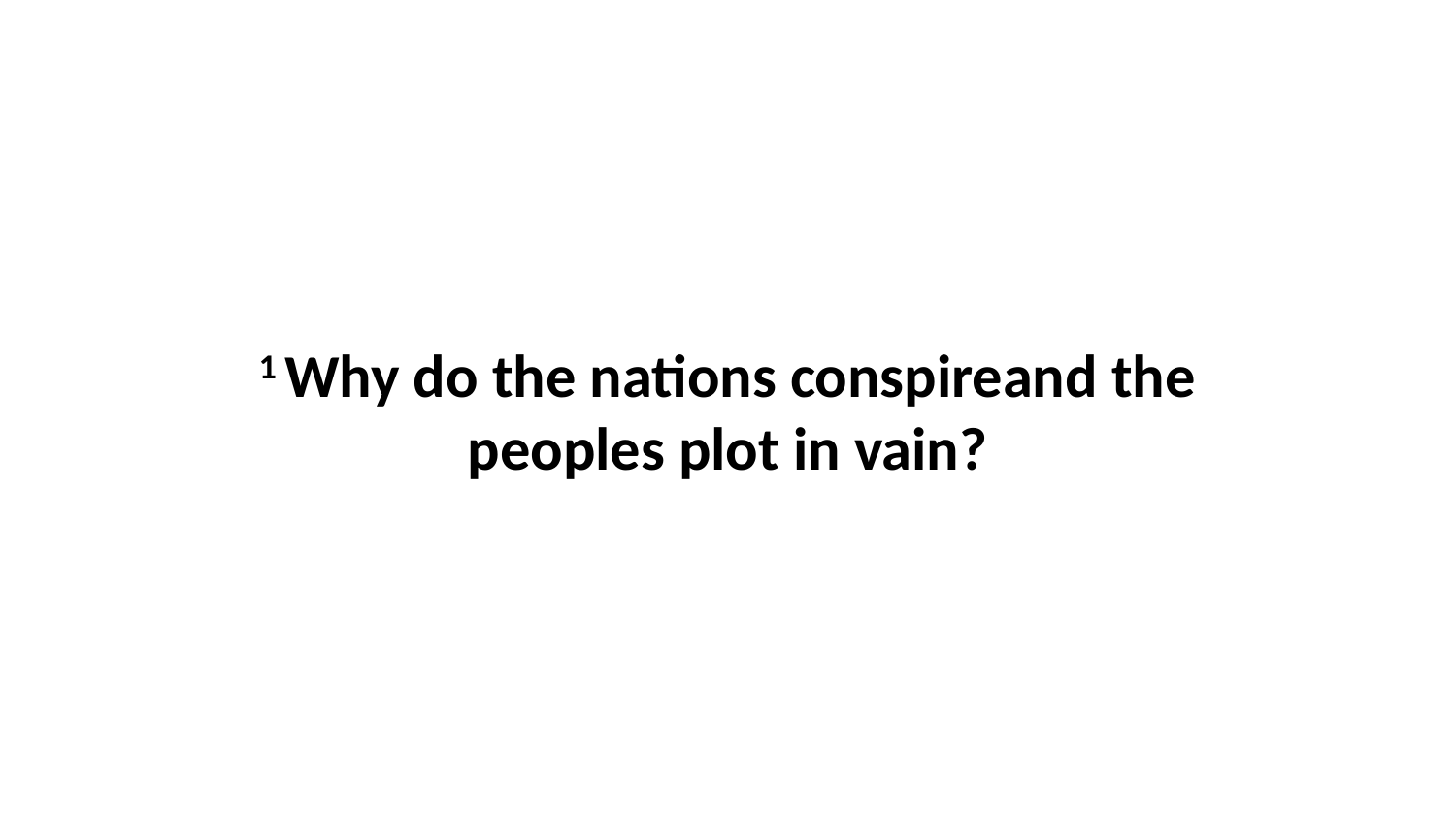

1 Why do the nations conspireand the peoples plot in vain?